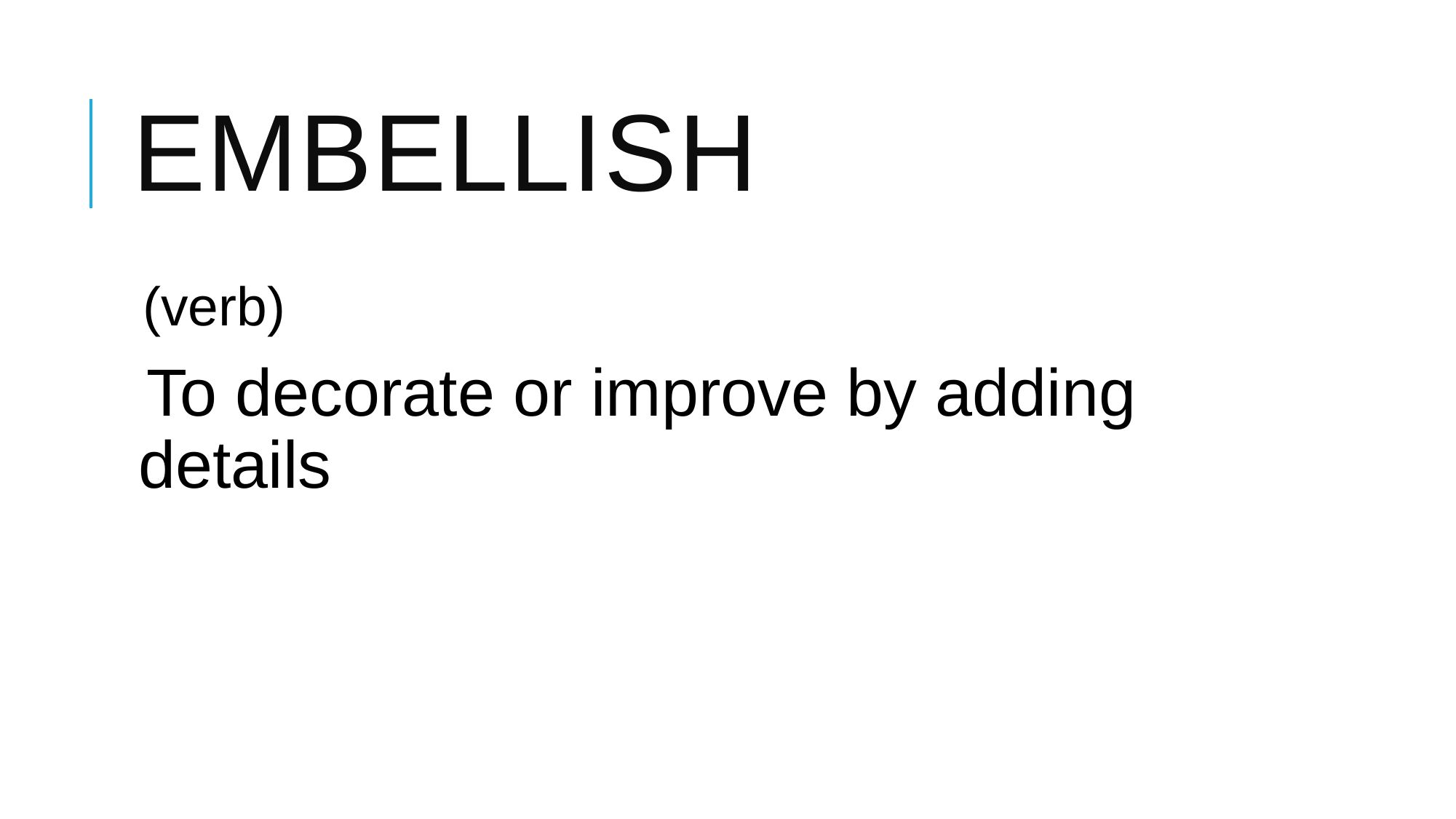

# embellish
(verb)
To decorate or improve by adding details